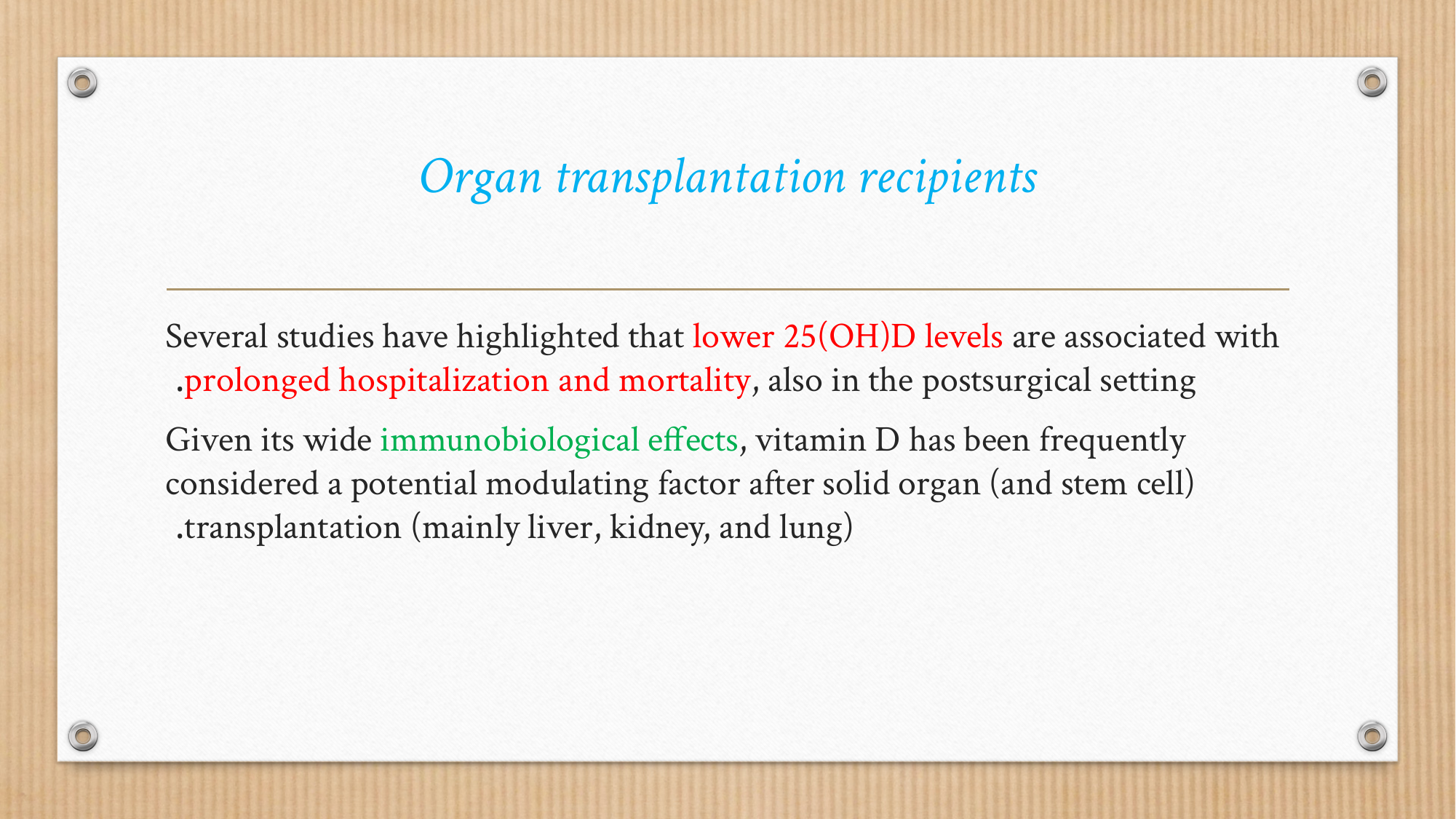

# Organ transplantation recipients
Several studies have highlighted that lower 25(OH)D levels are associated with prolonged hospitalization and mortality, also in the postsurgical setting.
Given its wide immunobiological effects, vitamin D has been frequently considered a potential modulating factor after solid organ (and stem cell) transplantation (mainly liver, kidney, and lung).